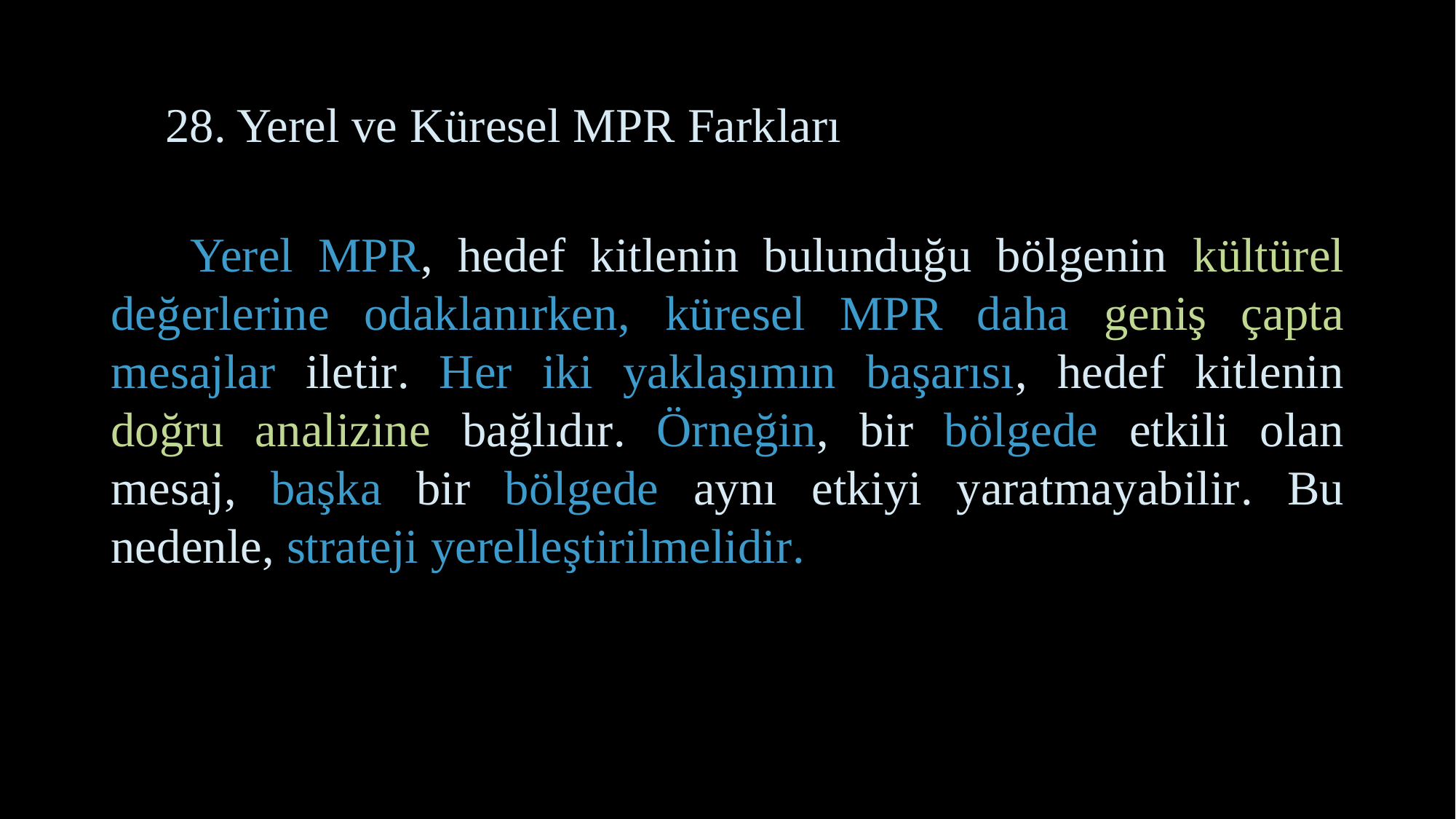

# 28. Yerel ve Küresel MPR Farkları
 Yerel MPR, hedef kitlenin bulunduğu bölgenin kültürel değerlerine odaklanırken, küresel MPR daha geniş çapta mesajlar iletir. Her iki yaklaşımın başarısı, hedef kitlenin doğru analizine bağlıdır. Örneğin, bir bölgede etkili olan mesaj, başka bir bölgede aynı etkiyi yaratmayabilir. Bu nedenle, strateji yerelleştirilmelidir.